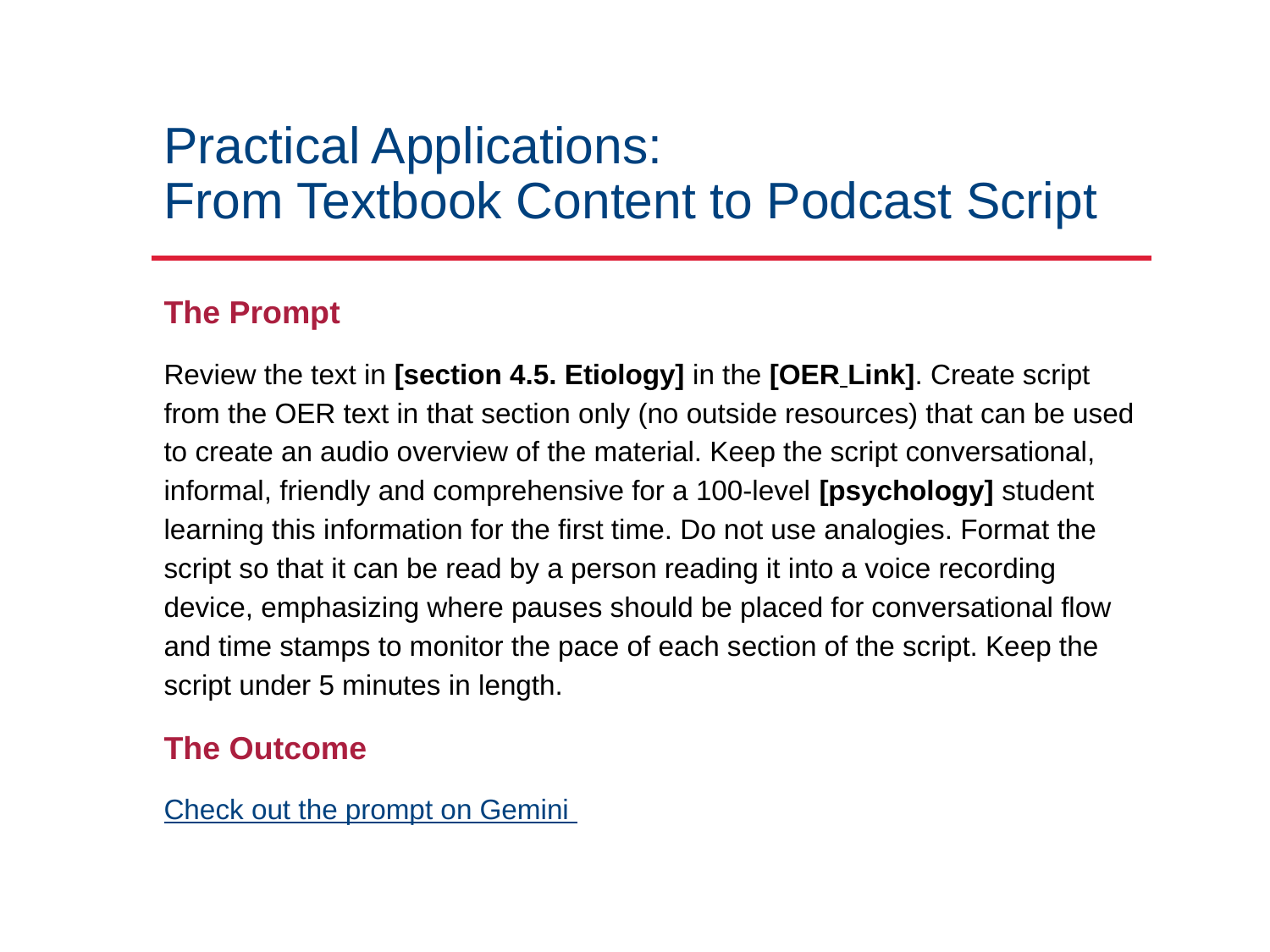

# Practical Applications:
From Textbook Content to Podcast Script
The Prompt
Review the text in [section 4.5. Etiology] in the [OER Link]. Create script from the OER text in that section only (no outside resources) that can be used to create an audio overview of the material. Keep the script conversational, informal, friendly and comprehensive for a 100-level [psychology] student learning this information for the first time. Do not use analogies. Format the script so that it can be read by a person reading it into a voice recording device, emphasizing where pauses should be placed for conversational flow and time stamps to monitor the pace of each section of the script. Keep the script under 5 minutes in length.
The Outcome
Check out the prompt on Gemini